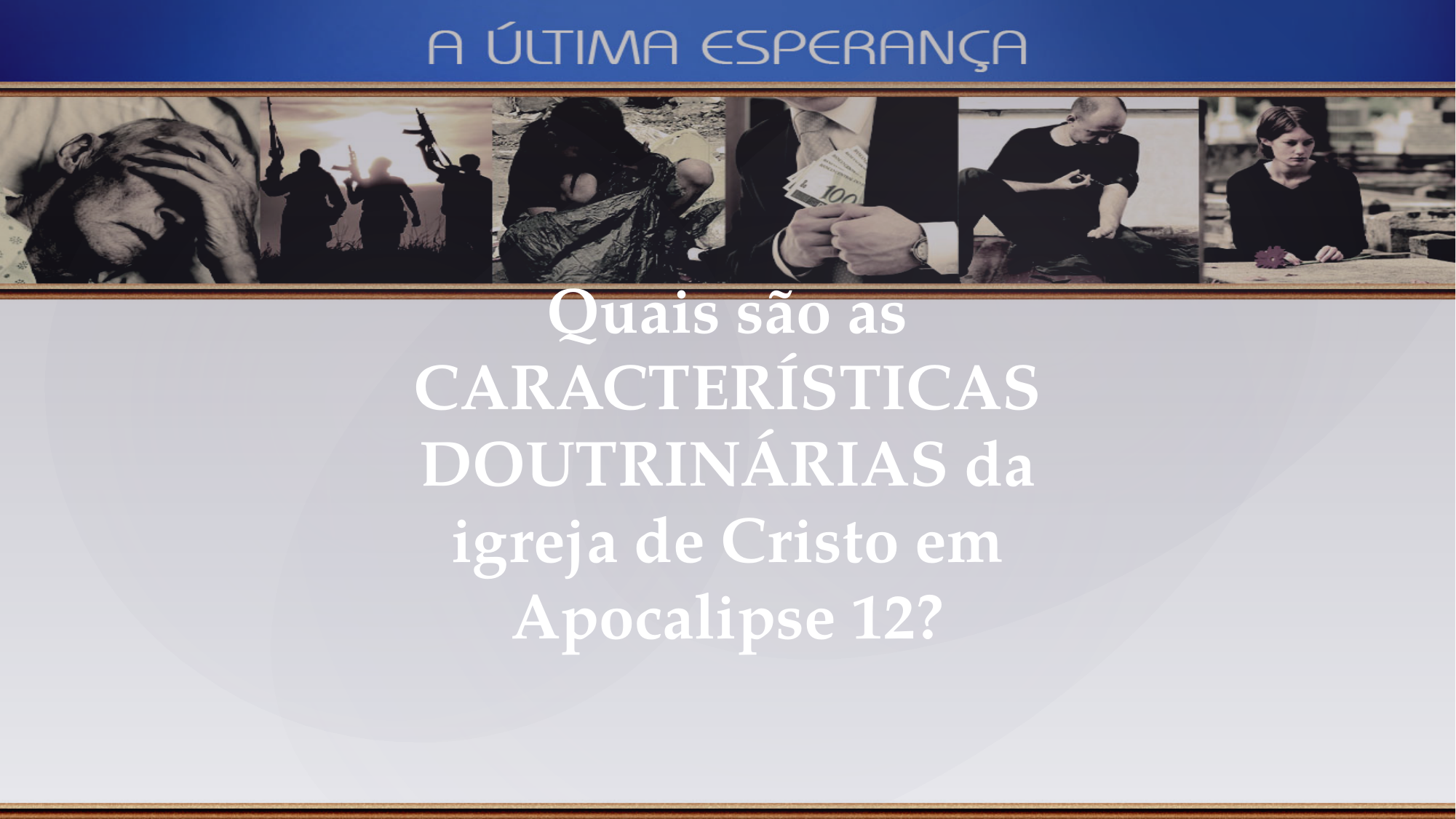

Quais são as CARACTERÍSTICAS DOUTRINÁRIAS da igreja de Cristo em Apocalipse 12?